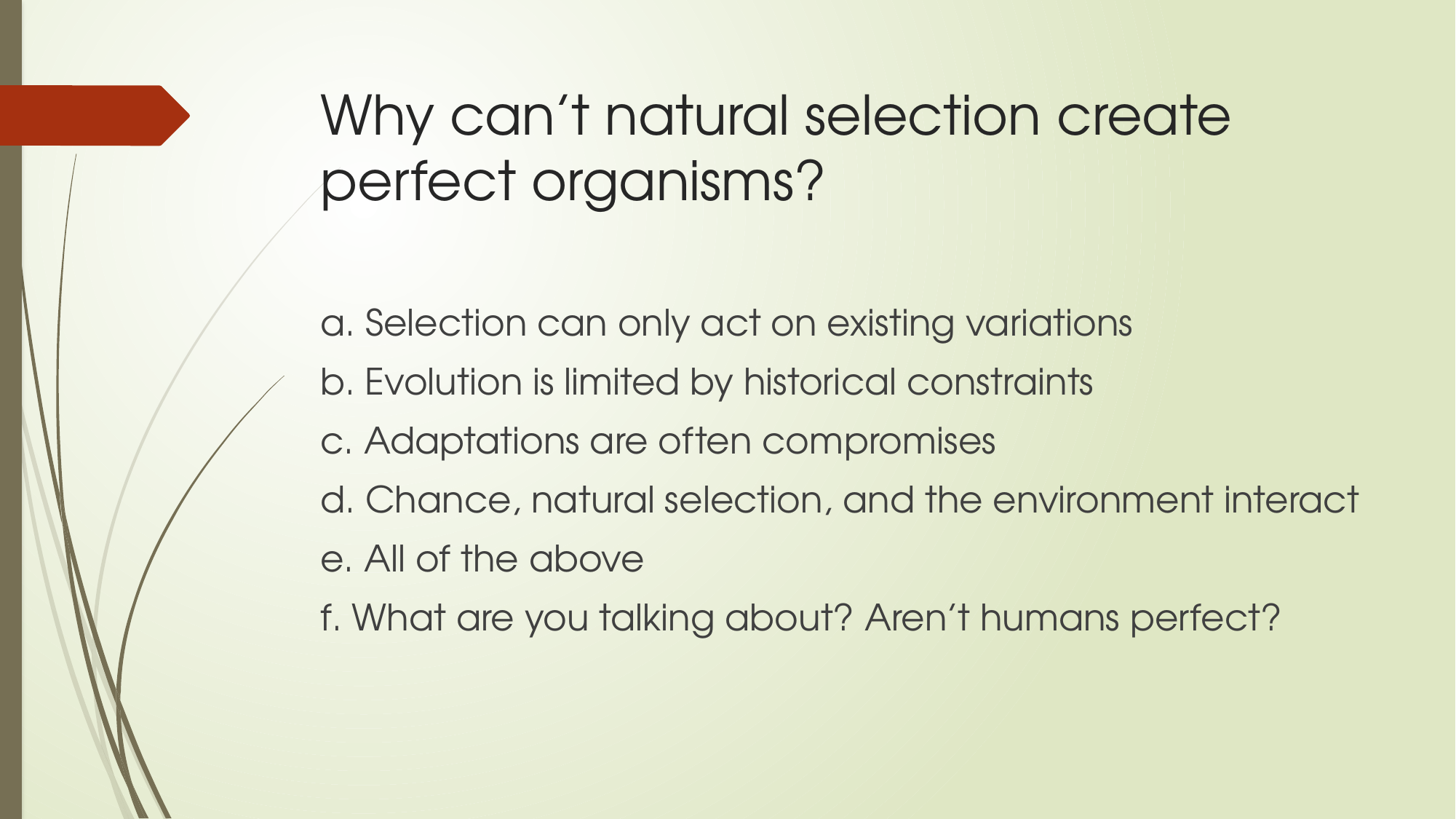

# Why can’t natural selection create perfect organisms?
a. Selection can only act on existing variations
b. Evolution is limited by historical constraints
c. Adaptations are often compromises
d. Chance, natural selection, and the environment interact
e. All of the above
f. What are you talking about? Aren’t humans perfect?